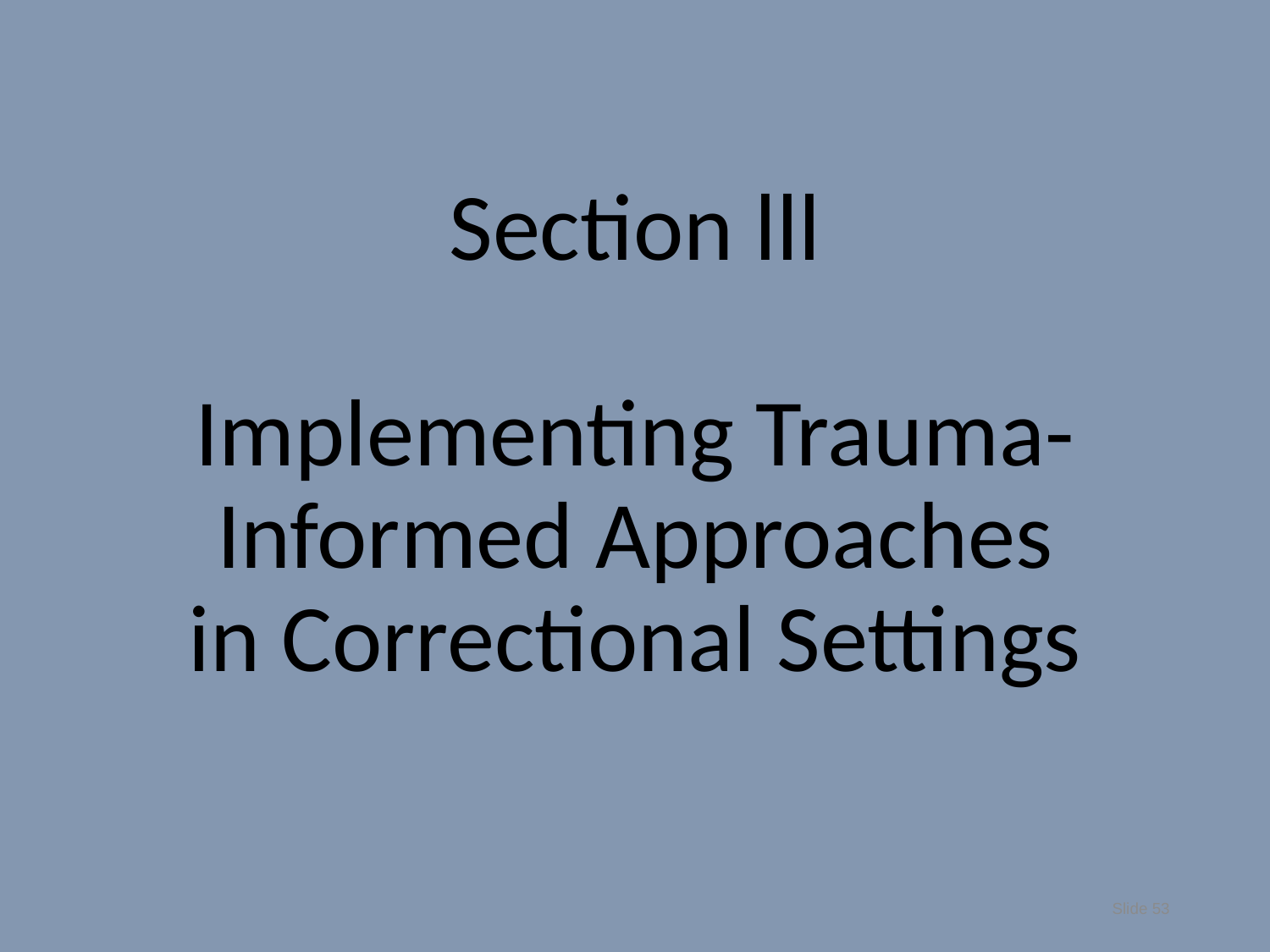

# Section lll Implementing Trauma-Informed Approaches in Correctional Settings
Slide 53